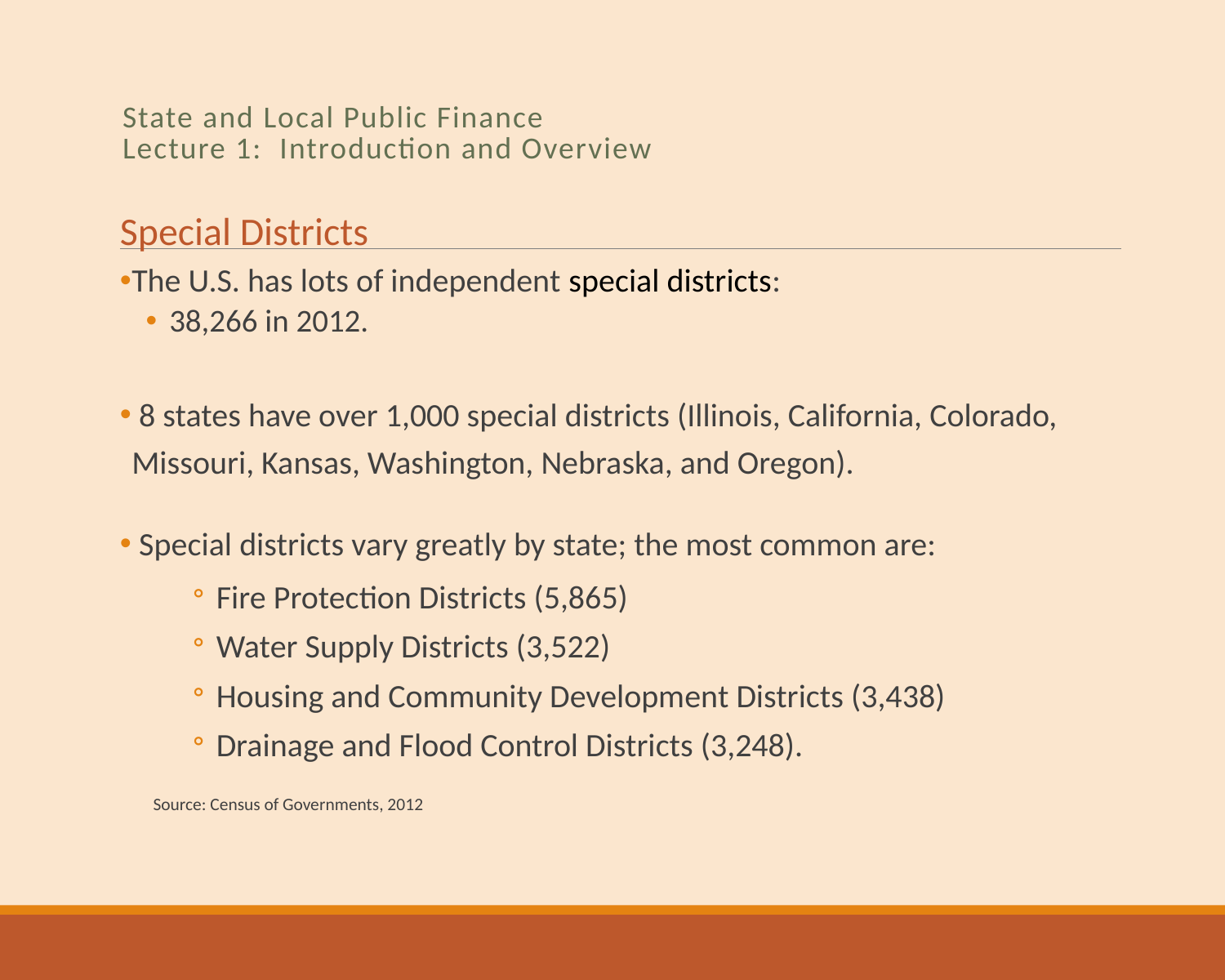

# State and Local Public Finance Lecture 1:  Introduction and Overview
Special Districts
The U.S. has lots of independent special districts:
38,266 in 2012.

 8 states have over 1,000 special districts (Illinois, California, Colorado, Missouri, Kansas, Washington, Nebraska, and Oregon).

 Special districts vary greatly by state; the most common are:
Fire Protection Districts (5,865)
Water Supply Districts (3,522)
Housing and Community Development Districts (3,438)
Drainage and Flood Control Districts (3,248).

Source: Census of Governments, 2012